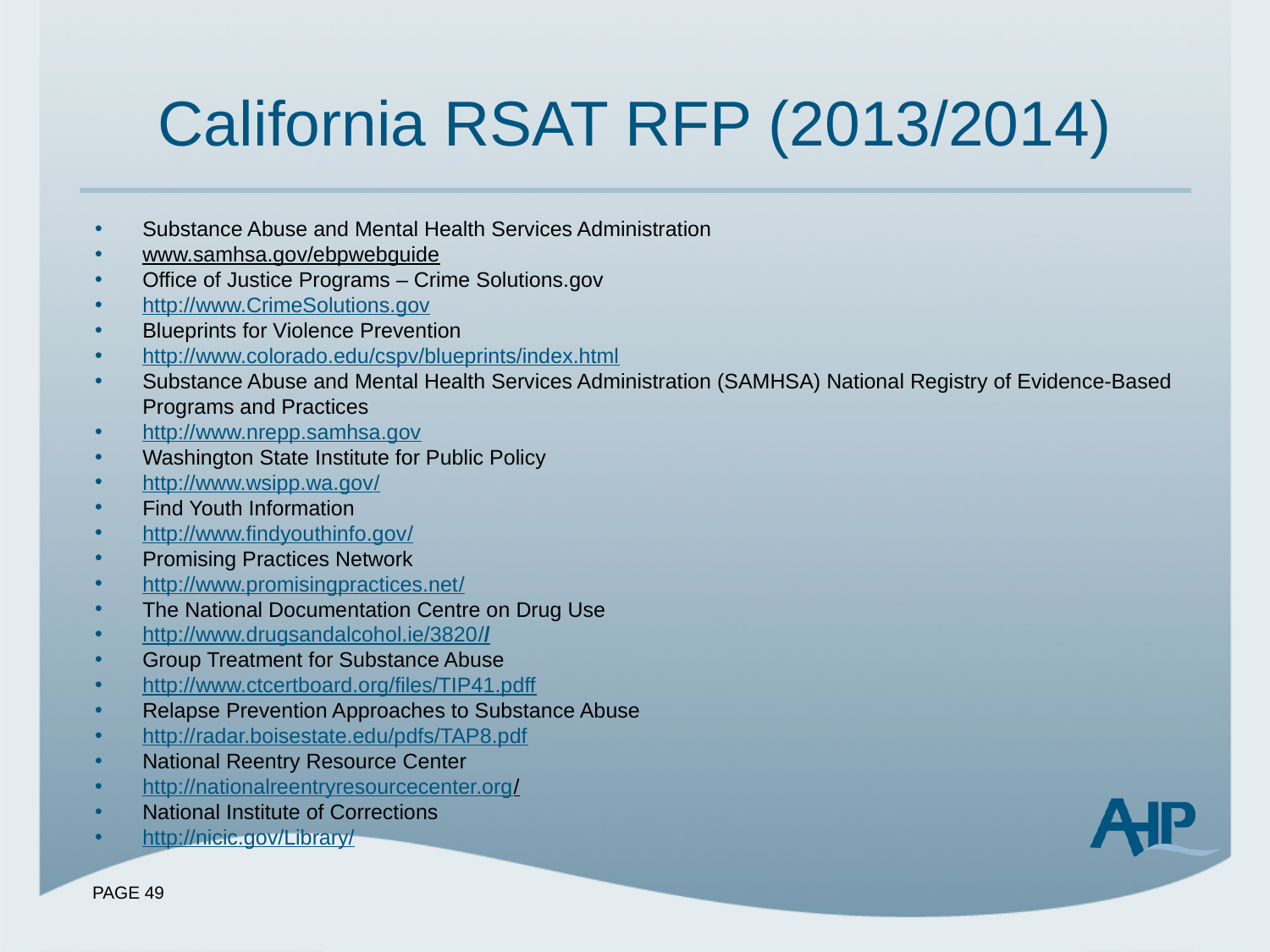

# California RSAT RFP (2013/2014)
Substance Abuse and Mental Health Services Administration
www.samhsa.gov/ebpwebguide
Office of Justice Programs – Crime Solutions.gov
http://www.CrimeSolutions.gov
Blueprints for Violence Prevention
http://www.colorado.edu/cspv/blueprints/index.html
Substance Abuse and Mental Health Services Administration (SAMHSA) National Registry of Evidence‐Based Programs and Practices
http://www.nrepp.samhsa.gov
Washington State Institute for Public Policy
http://www.wsipp.wa.gov/
Find Youth Information
http://www.findyouthinfo.gov/
Promising Practices Network
http://www.promisingpractices.net/
The National Documentation Centre on Drug Use
http://www.drugsandalcohol.ie/3820//
Group Treatment for Substance Abuse
http://www.ctcertboard.org/files/TIP41.pdff
Relapse Prevention Approaches to Substance Abuse
http://radar.boisestate.edu/pdfs/TAP8.pdf
National Reentry Resource Center
http://nationalreentryresourcecenter.org/
National Institute of Corrections
http://nicic.gov/Library/